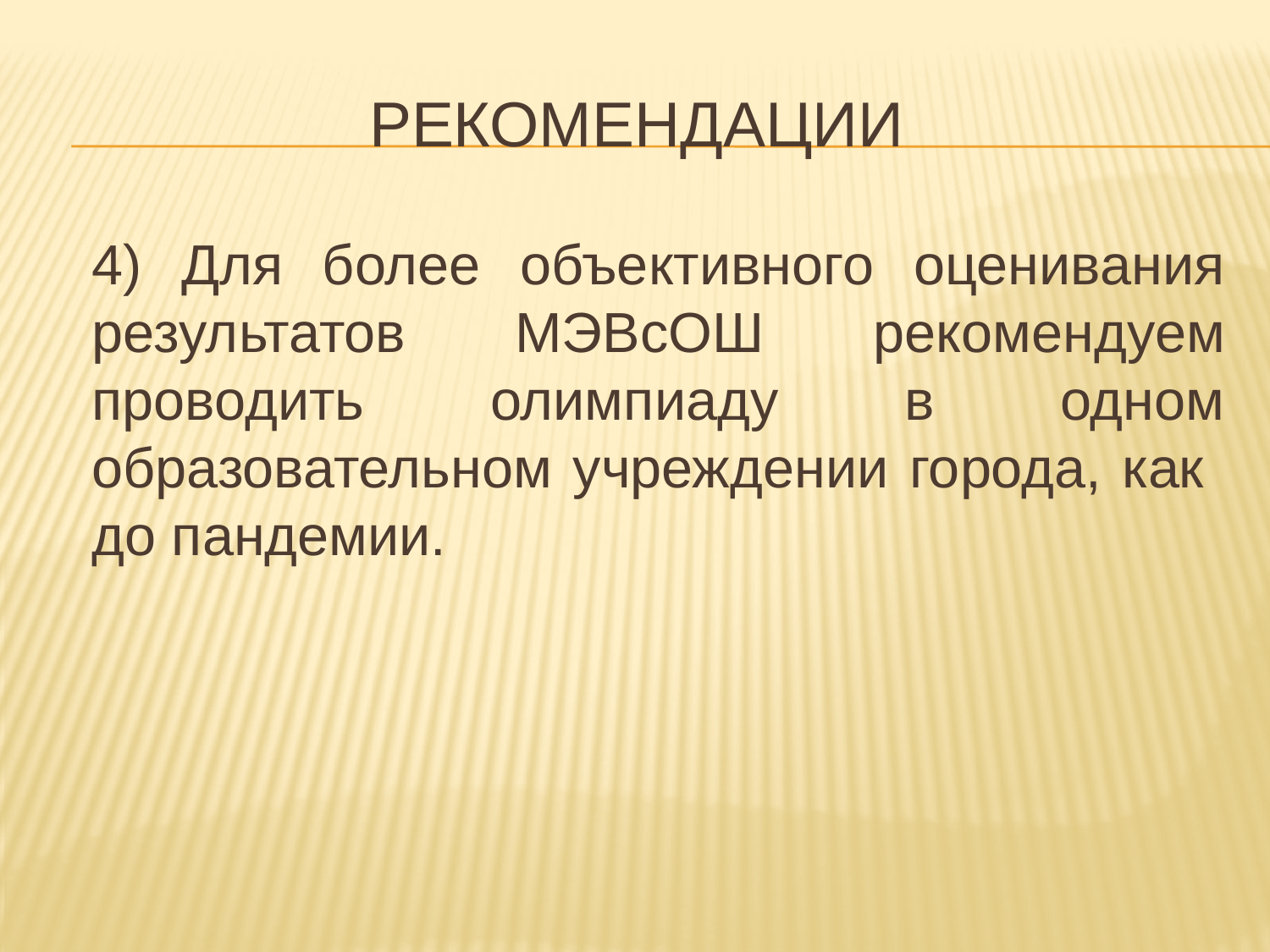

# Рекомендации
	4) Для более объективного оценивания результатов МЭВсОШ рекомендуем проводить олимпиаду в одном образовательном учреждении города, как
до пандемии.